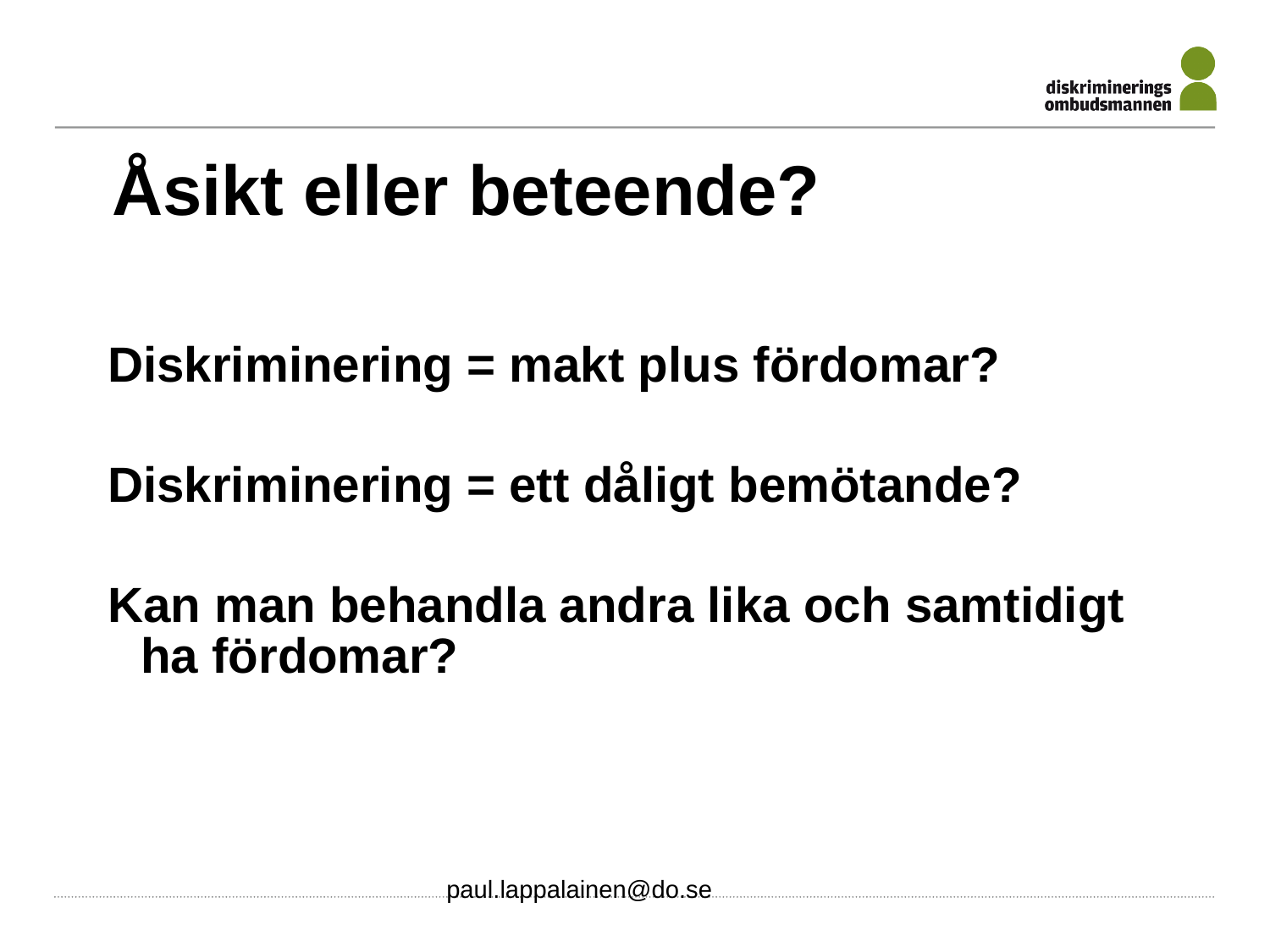

# Åsikt eller beteende?

Diskriminering = makt plus fördomar?

Diskriminering = ett dåligt bemötande?

Kan man behandla andra lika och samtidigt ha fördomar?

paul.lappalainen@do.se